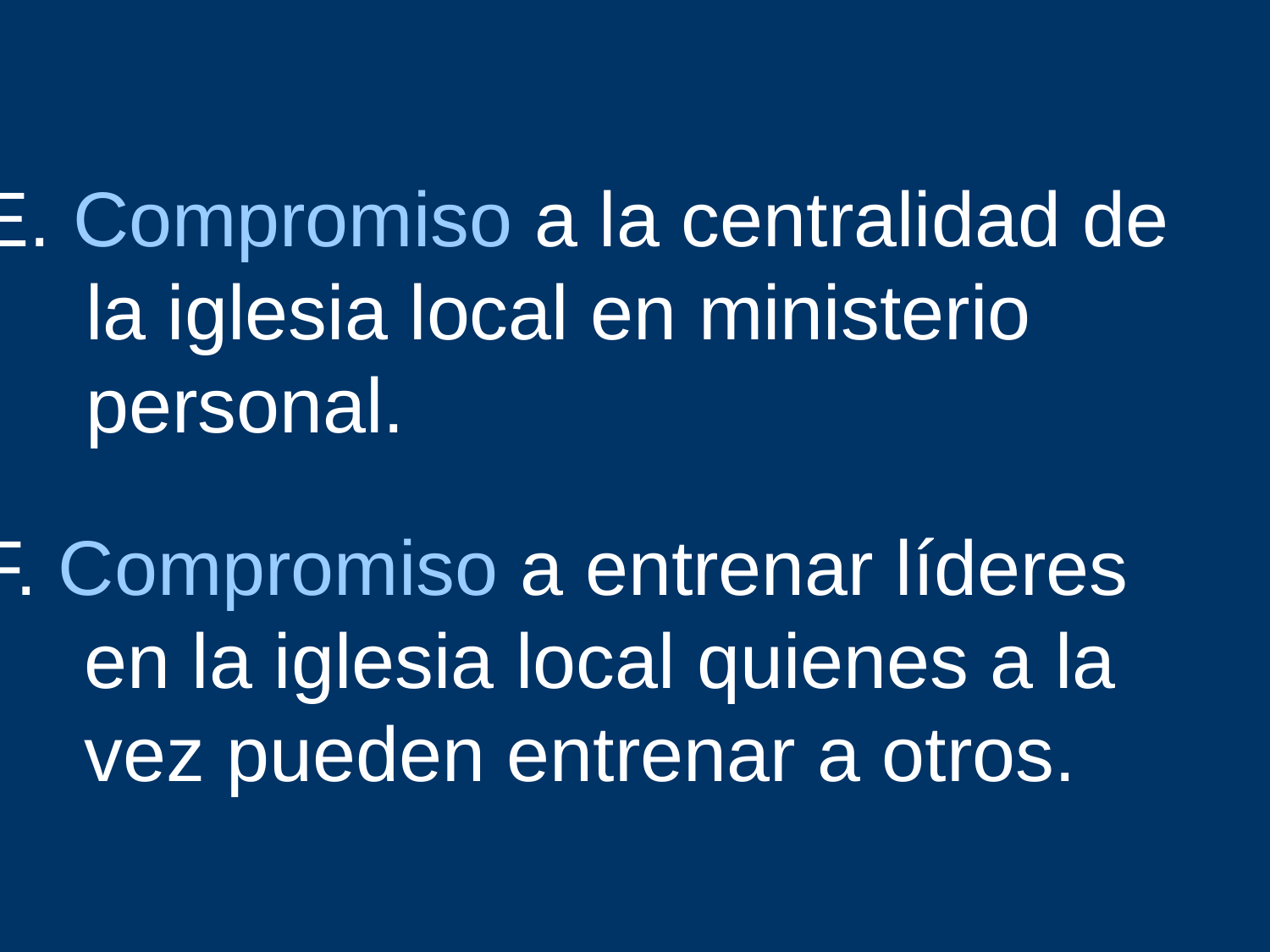

E. Compromiso a la centralidad de
     la iglesia local en ministerio
     personal.
F. Compromiso a entrenar líderes
     en la iglesia local quienes a la
     vez pueden entrenar a otros.